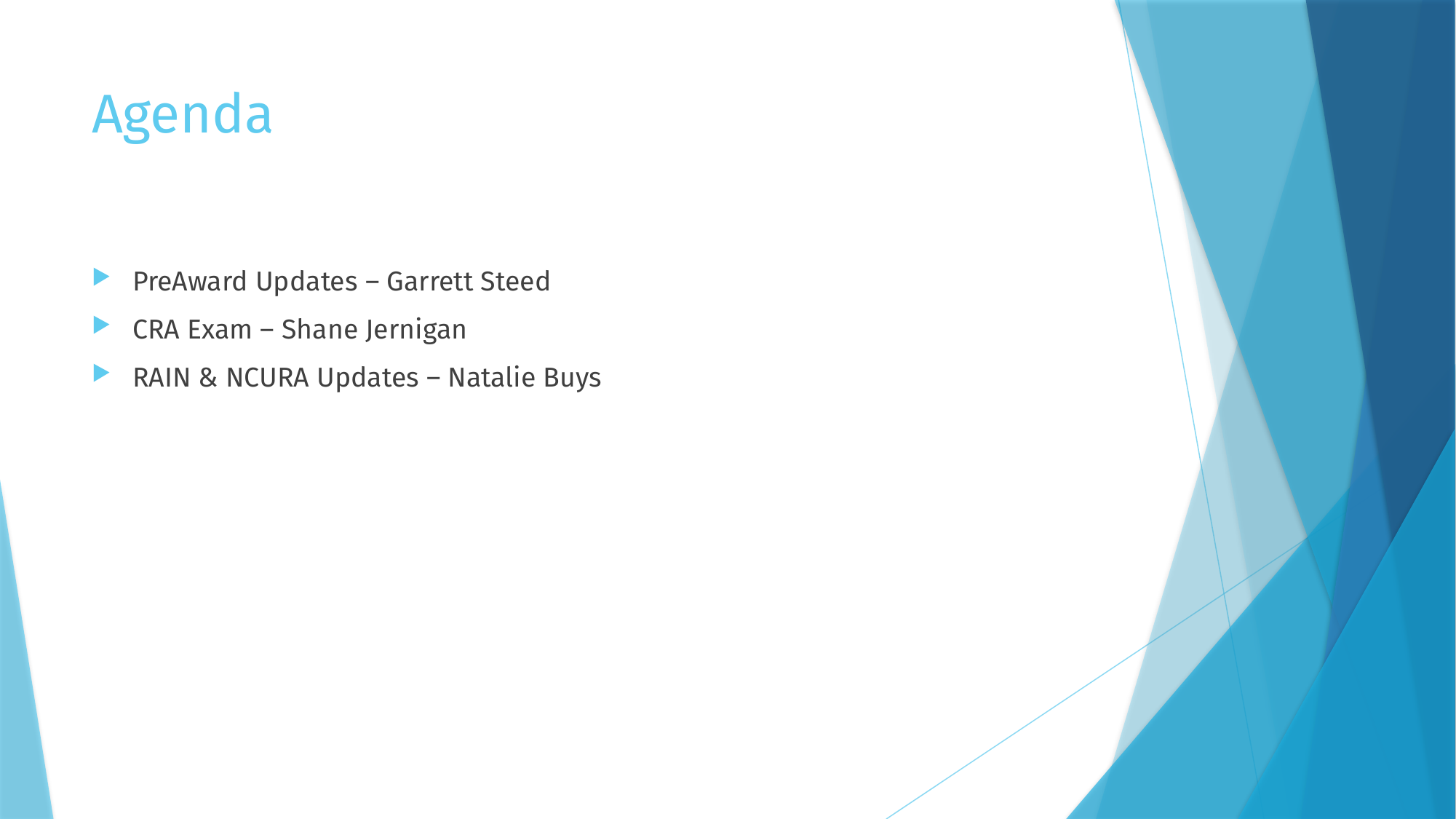

# Agenda
PreAward Updates – Garrett Steed
CRA Exam – Shane Jernigan
RAIN & NCURA Updates – Natalie Buys